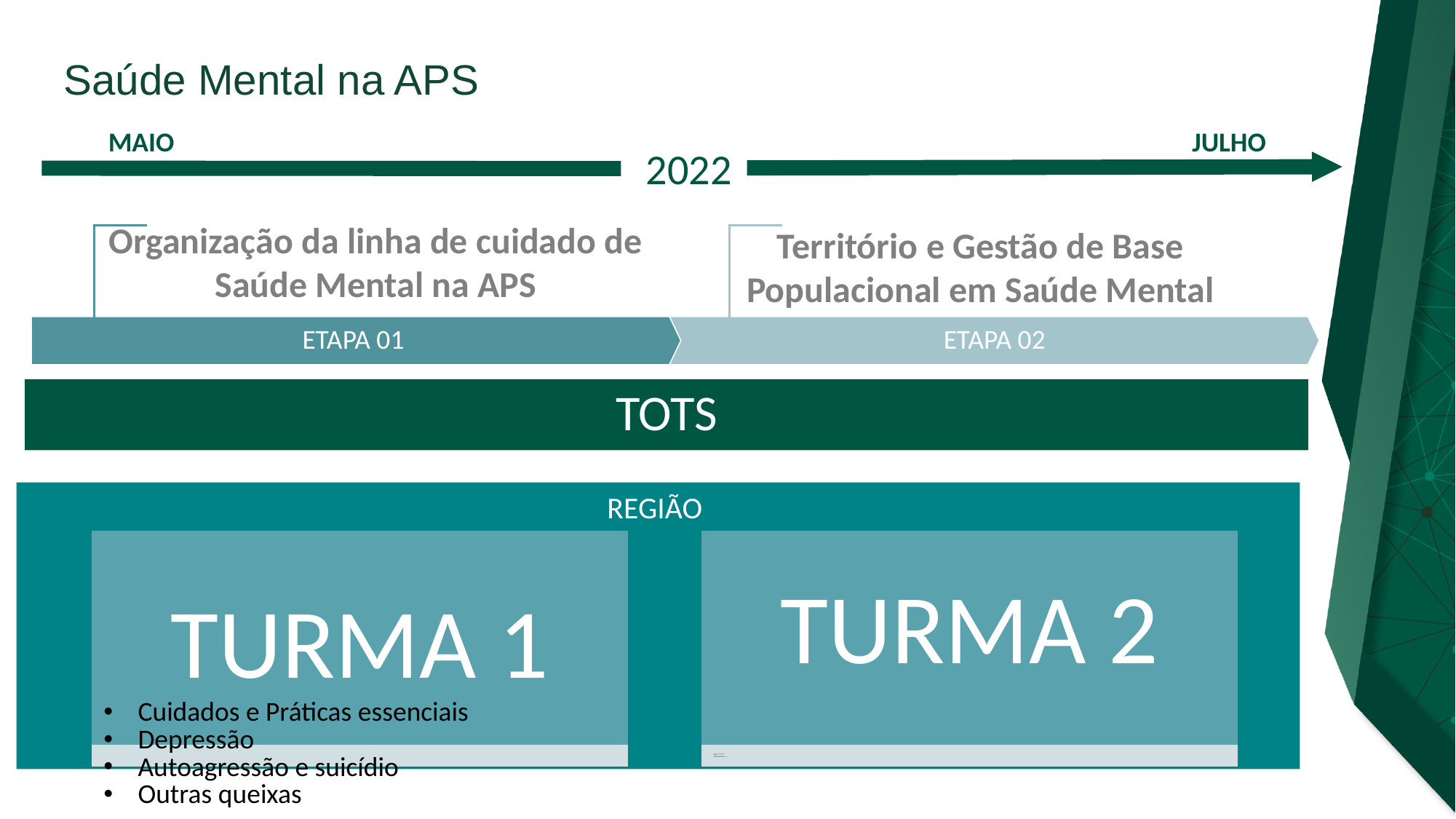

MAIO
JULHO
2022
Organização da linha de cuidado de Saúde Mental na APS
Território e Gestão de Base Populacional em Saúde Mental

ETAPA 01
ETAPA 02
TOTS
REGIÃO

TURMA 1
Cuidados e Práticas essenciais
Depressão
TURMA 2
Cuidados e Práticas essenciais
Psicose
Autoagressão e suicídio
TMC criança e adolescentes
Transtornos por uso de substâncias
Outras queixas